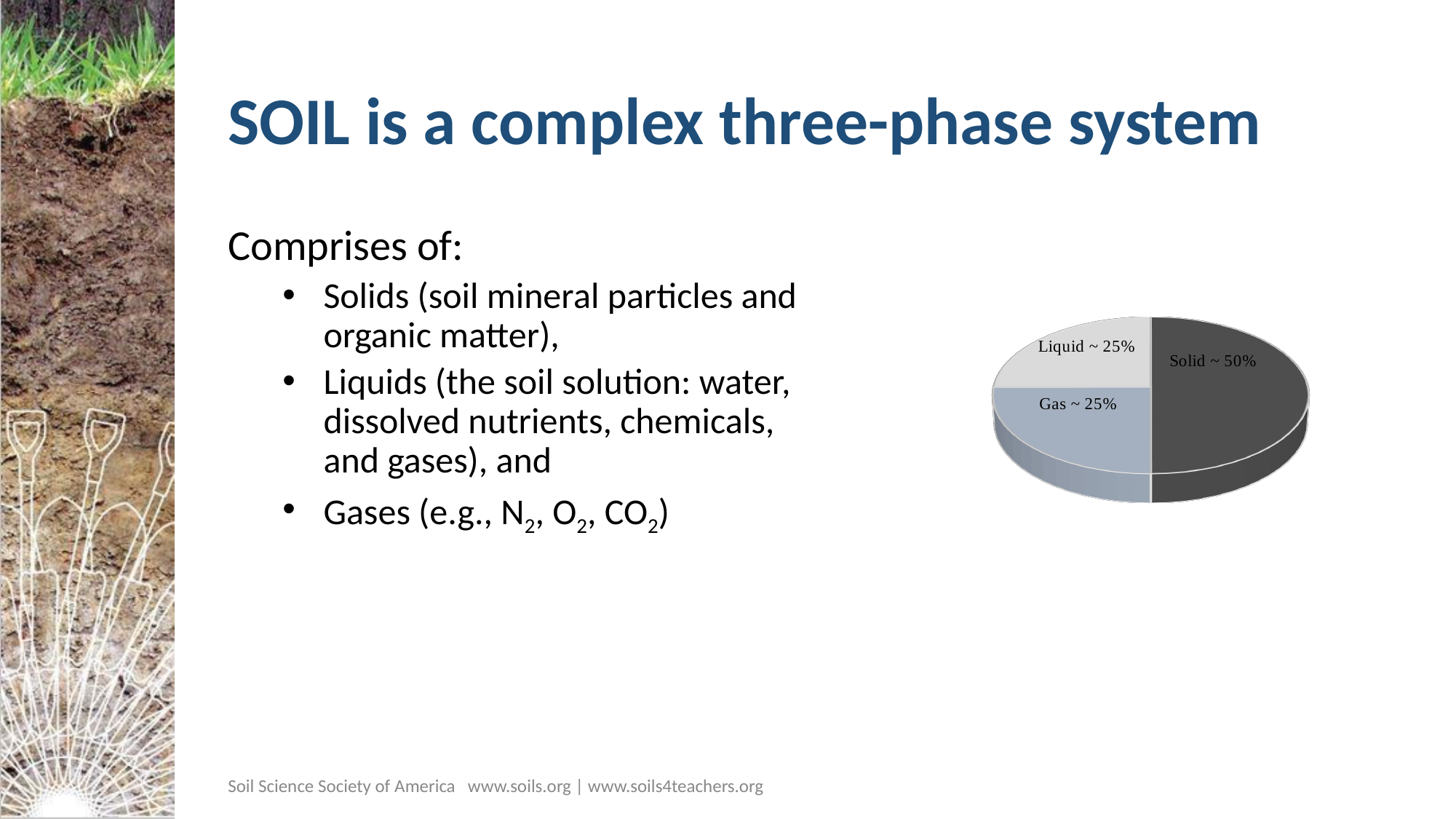

# SOIL is a complex three-phase system

[unsupported chart]

Comprises of:
Solids (soil mineral particles and organic matter),
Liquids (the soil solution: water, dissolved nutrients, chemicals, and gases), and
Gases (e.g., N2, O2, CO2)

Soil Science Society of America   www.soils.org | www.soils4teachers.org